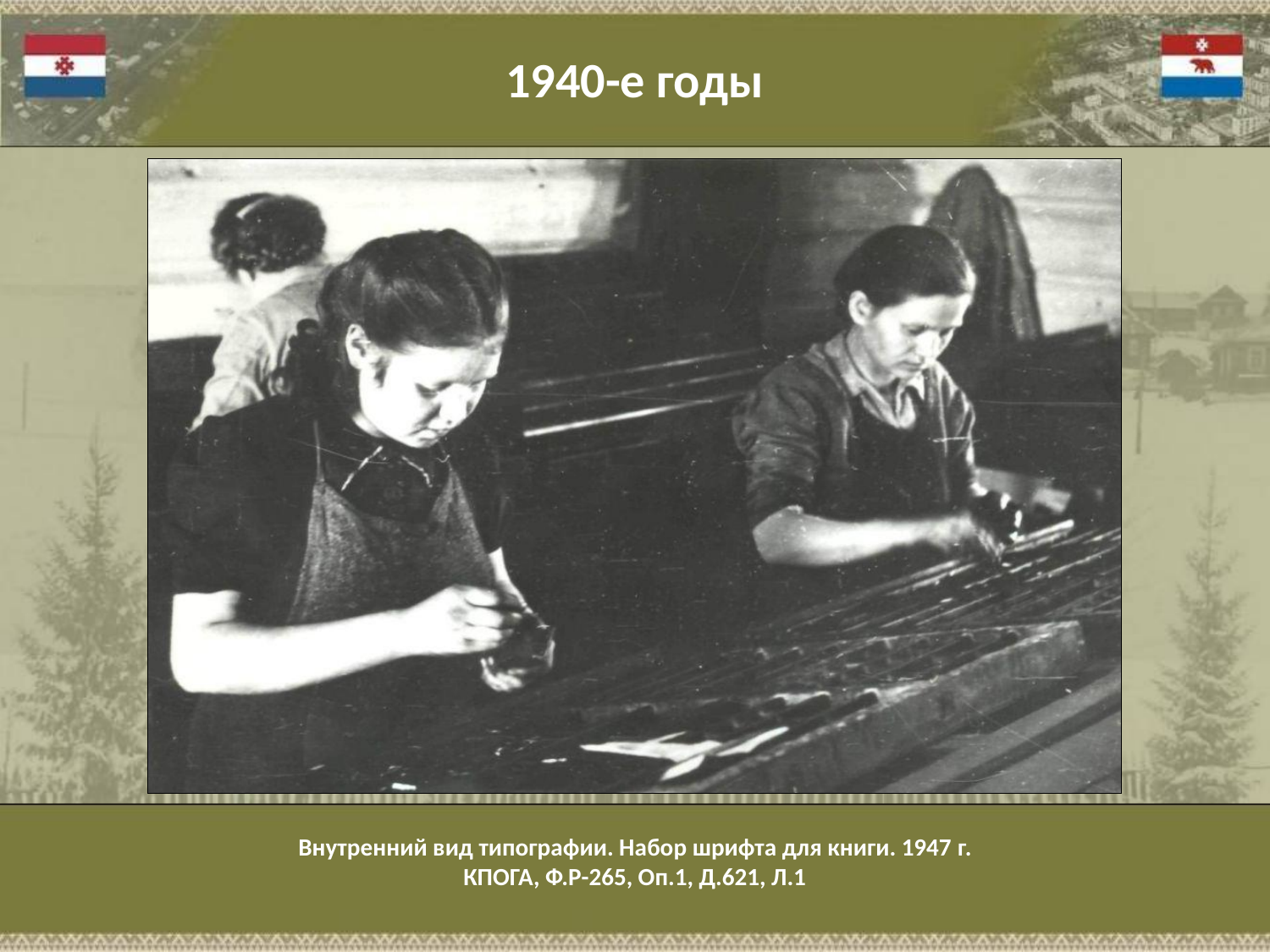

1940-е годы

Внутренний вид типографии. Набор шрифта для книги. 1947 г.
КПОГА, Ф.Р-265, Оп.1, Д.621, Л.1